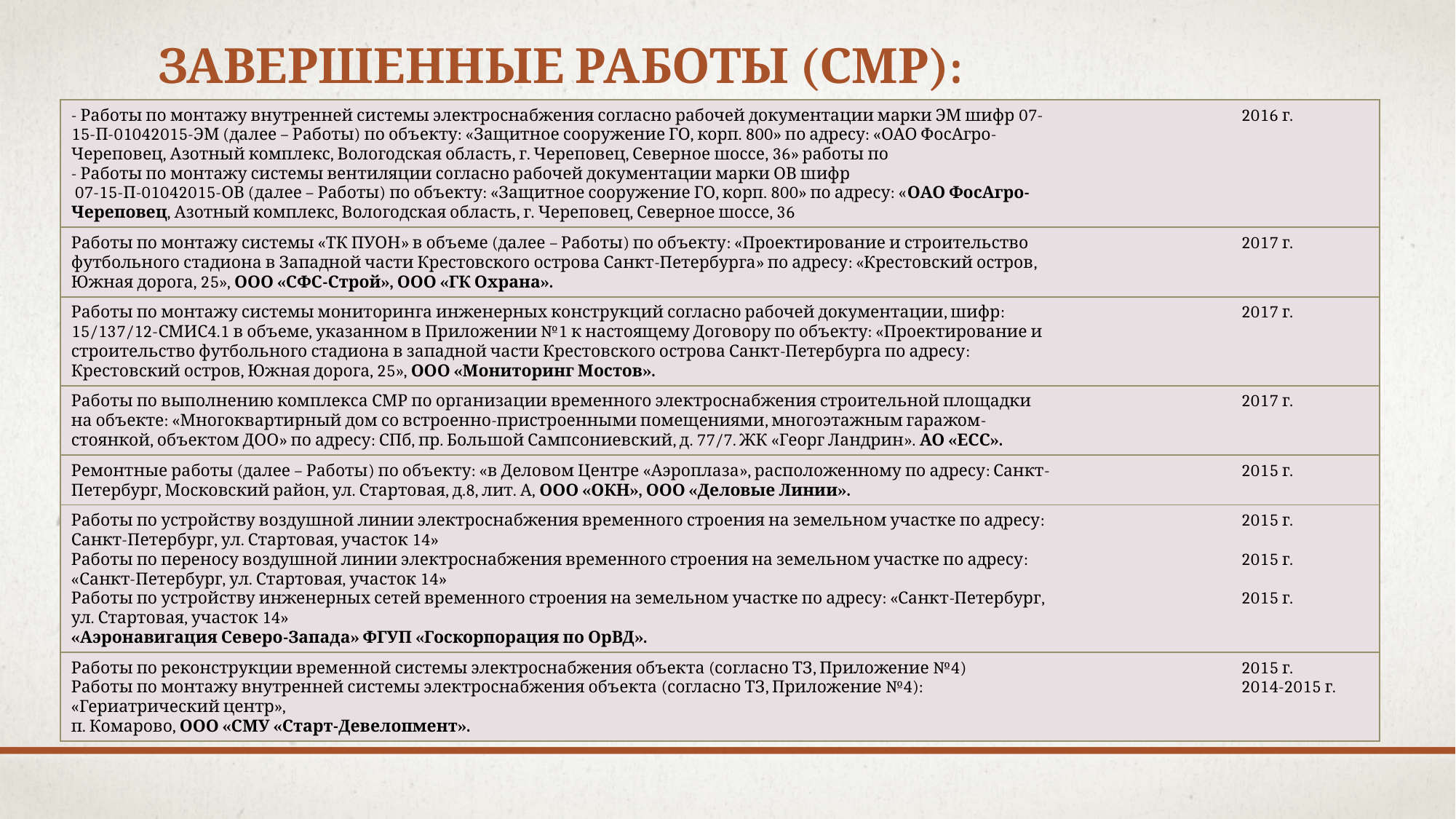

# завершенные работы (СМР):
| - Работы по монтажу внутренней системы электроснабжения согласно рабочей документации марки ЭМ шифр 07-15-П-01042015-ЭМ (далее – Работы) по объекту: «Защитное сооружение ГО, корп. 800» по адресу: «ОАО ФосАгро-Череповец, Азотный комплекс, Вологодская область, г. Череповец, Северное шоссе, 36» работы по - Работы по монтажу системы вентиляции согласно рабочей документации марки ОВ шифр 07-15-П-01042015-ОВ (далее – Работы) по объекту: «Защитное сооружение ГО, корп. 800» по адресу: «ОАО ФосАгро-Череповец, Азотный комплекс, Вологодская область, г. Череповец, Северное шоссе, 36 |  | 2016 г. |
| --- | --- | --- |
| Работы по монтажу системы «ТК ПУОН» в объеме (далее – Работы) по объекту: «Проектирование и строительство футбольного стадиона в Западной части Крестовского острова Санкт-Петербурга» по адресу: «Крестовский остров, Южная дорога, 25», ООО «СФС-Строй», ООО «ГК Охрана». |  | 2017 г. |
| Работы по монтажу системы мониторинга инженерных конструкций согласно рабочей документации, шифр: 15/137/12-СМИС4.1 в объеме, указанном в Приложении №1 к настоящему Договору по объекту: «Проектирование и строительство футбольного стадиона в западной части Крестовского острова Санкт-Петербурга по адресу: Крестовский остров, Южная дорога, 25», ООО «Мониторинг Мостов». |  | 2017 г. |
| Работы по выполнению комплекса СМР по организации временного электроснабжения строительной площадки на объекте: «Многоквартирный дом со встроенно-пристроенными помещениями, многоэтажным гаражом-стоянкой, объектом ДОО» по адресу: СПб, пр. Большой Сампсониевский, д. 77/7. ЖК «Георг Ландрин». АО «ЕСС». |  | 2017 г. |
| Ремонтные работы (далее – Работы) по объекту: «в Деловом Центре «Аэроплаза», расположенному по адресу: Санкт-Петербург, Московский район, ул. Стартовая, д.8, лит. А, ООО «ОКН», ООО «Деловые Линии». |  | 2015 г. |
| Работы по устройству воздушной линии электроснабжения временного строения на земельном участке по адресу: Санкт-Петербург, ул. Стартовая, участок 14» Работы по переносу воздушной линии электроснабжения временного строения на земельном участке по адресу: «Санкт-Петербург, ул. Стартовая, участок 14» Работы по устройству инженерных сетей временного строения на земельном участке по адресу: «Санкт-Петербург, ул. Стартовая, участок 14» «Аэронавигация Северо-Запада» ФГУП «Госкорпорация по ОрВД». |  | 2015 г. 2015 г. 2015 г. |
| Работы по реконструкции временной системы электроснабжения объекта (согласно ТЗ, Приложение №4) Работы по монтажу внутренней системы электроснабжения объекта (согласно ТЗ, Приложение №4): «Гериатрический центр», п. Комарово, ООО «СМУ «Старт-Девелопмент». |  | 2015 г. 2014-2015 г. |